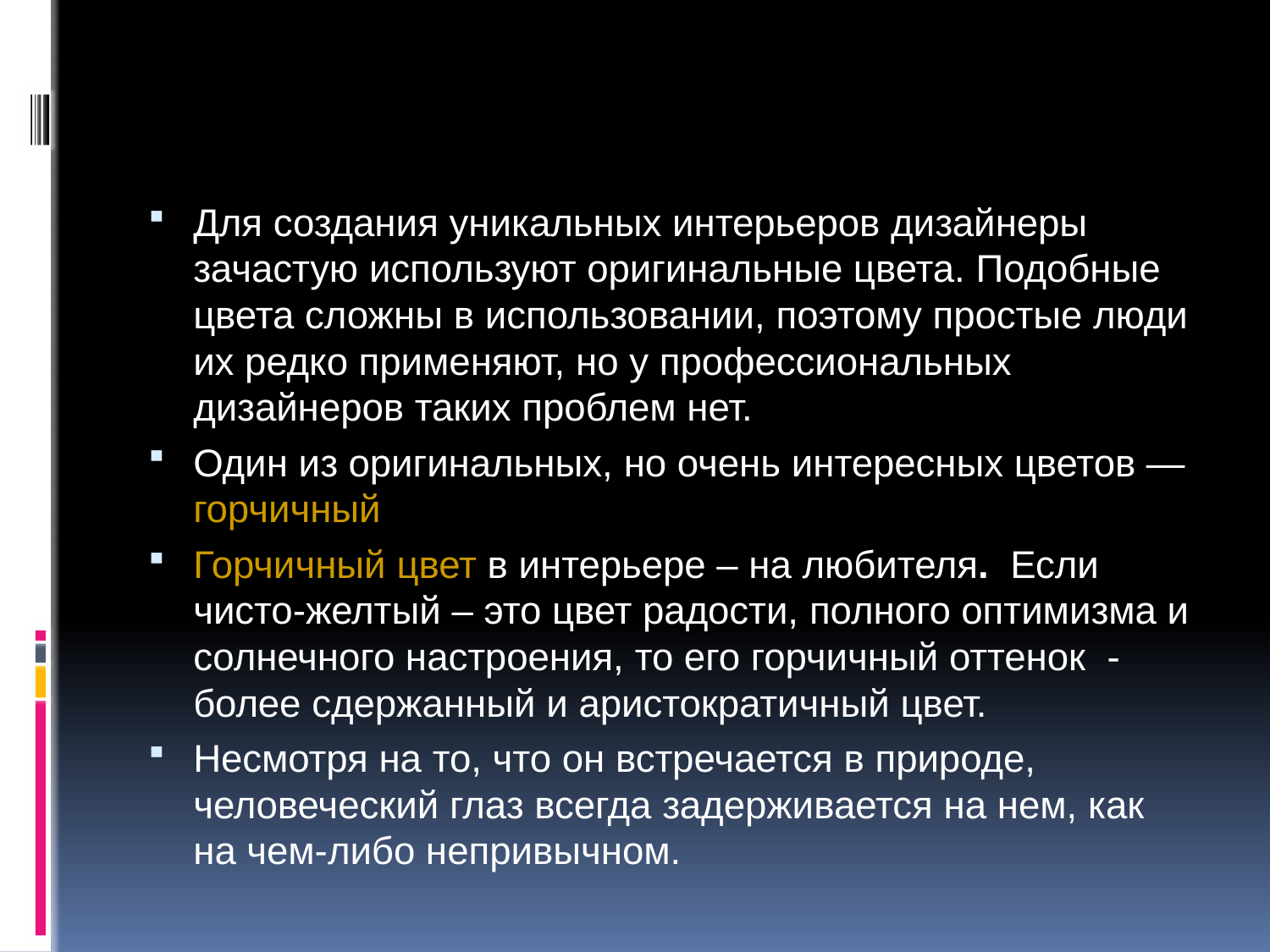

Для создания уникальных интерьеров дизайнеры зачастую используют оригинальные цвета. Подобные цвета сложны в использовании, поэтому простые люди их редко применяют, но у профессиональных дизайнеров таких проблем нет.
Один из оригинальных, но очень интересных цветов — горчичный
Горчичный цвет в интерьере – на любителя.  Если чисто-желтый – это цвет радости, полного оптимизма и солнечного настроения, то его горчичный оттенок  - более сдержанный и аристократичный цвет.
Несмотря на то, что он встречается в природе, человеческий глаз всегда задерживается на нем, как на чем-либо непривычном.